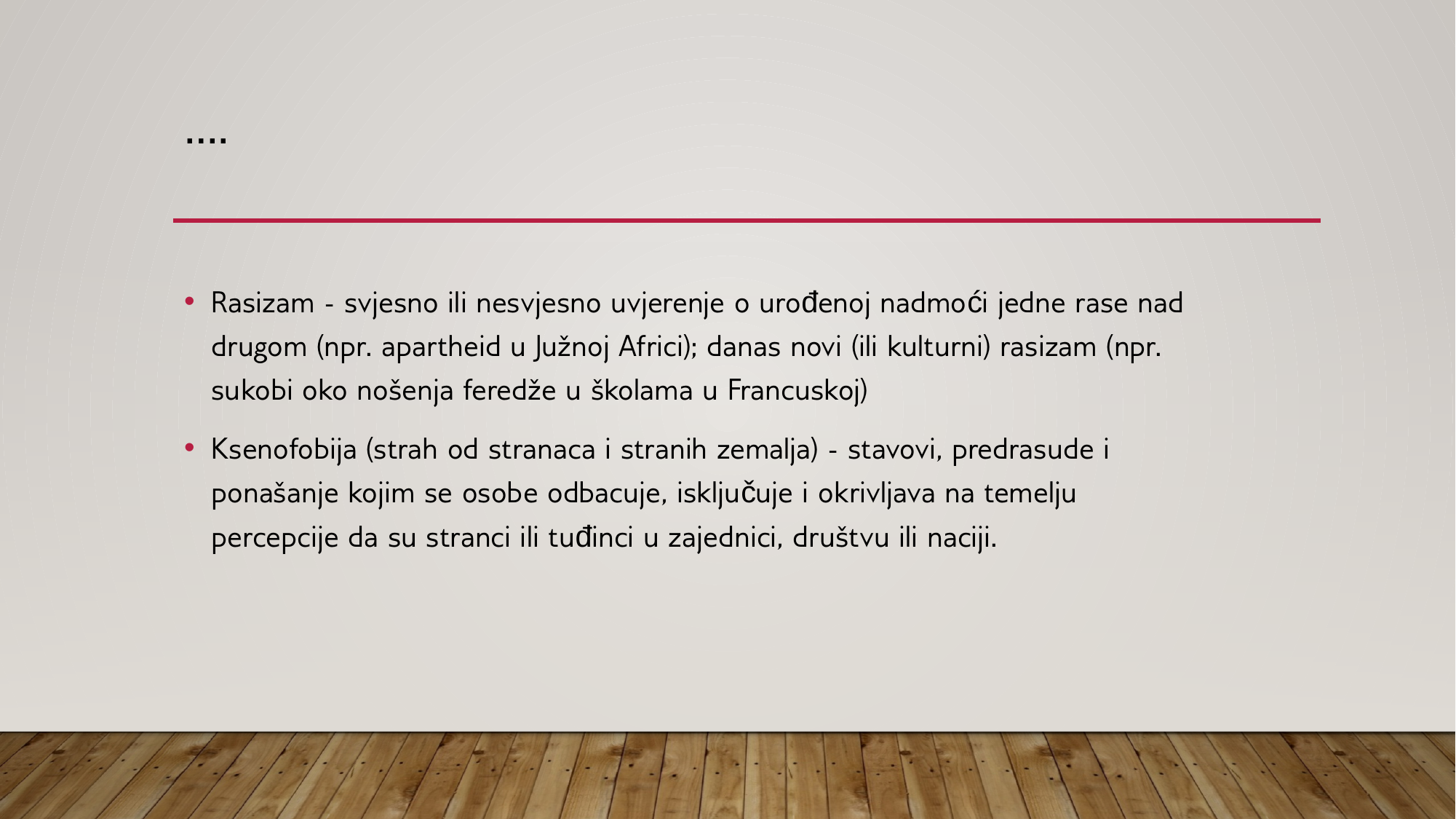

# ….
Rasizam - svjesno ili nesvjesno uvjerenje o urođenoj nadmoći jedne rase nad drugom (npr. apartheid u Južnoj Africi); danas novi (ili kulturni) rasizam (npr. sukobi oko nošenja feredže u školama u Francuskoj)
Ksenofobija (strah od stranaca i stranih zemalja) - stavovi, predrasude i ponašanje kojim se osobe odbacuje, isključuje i okrivljava na temelju percepcije da su stranci ili tuđinci u zajednici, društvu ili naciji.